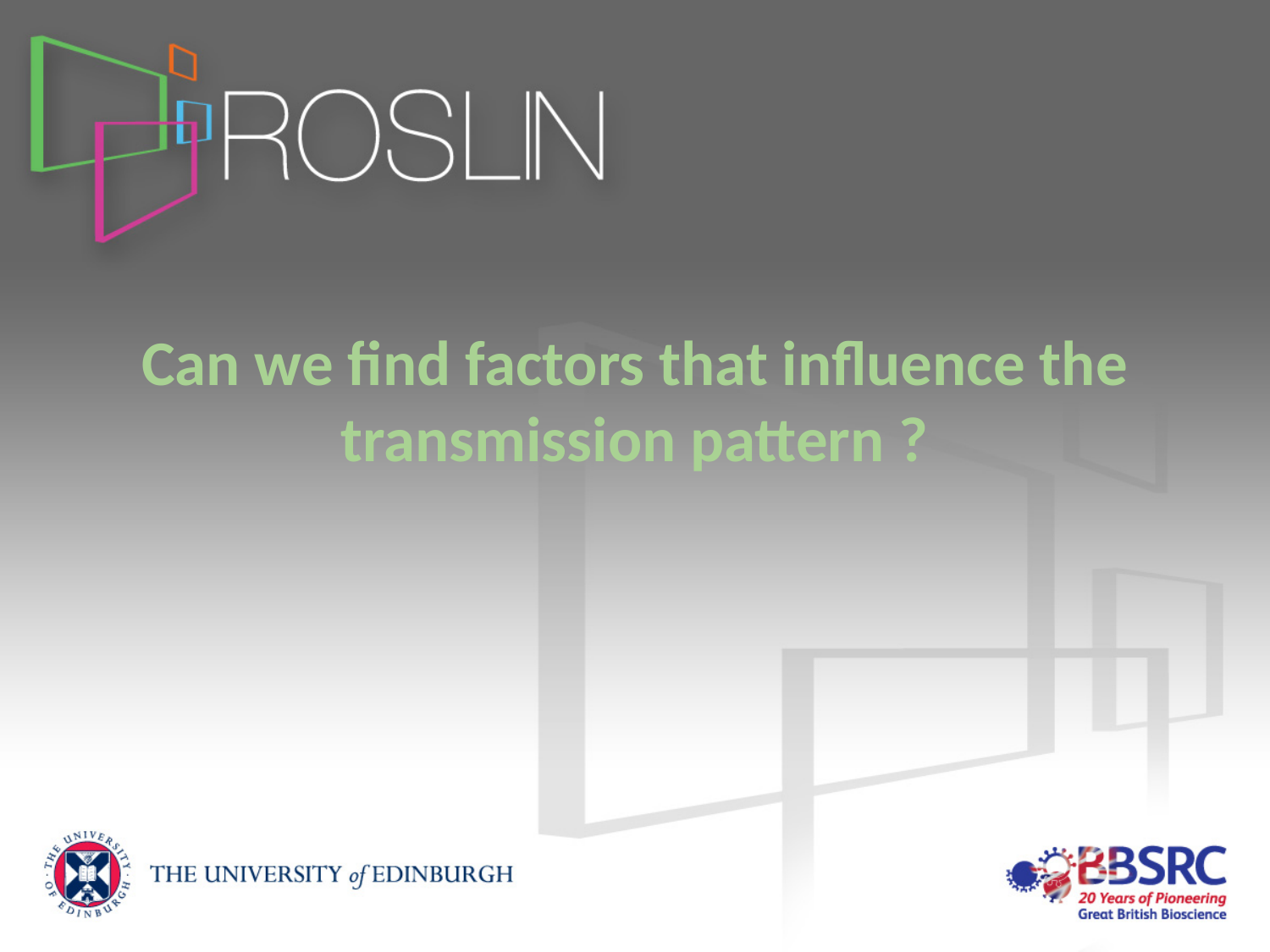

# Can we find factors that influence the transmission pattern ?